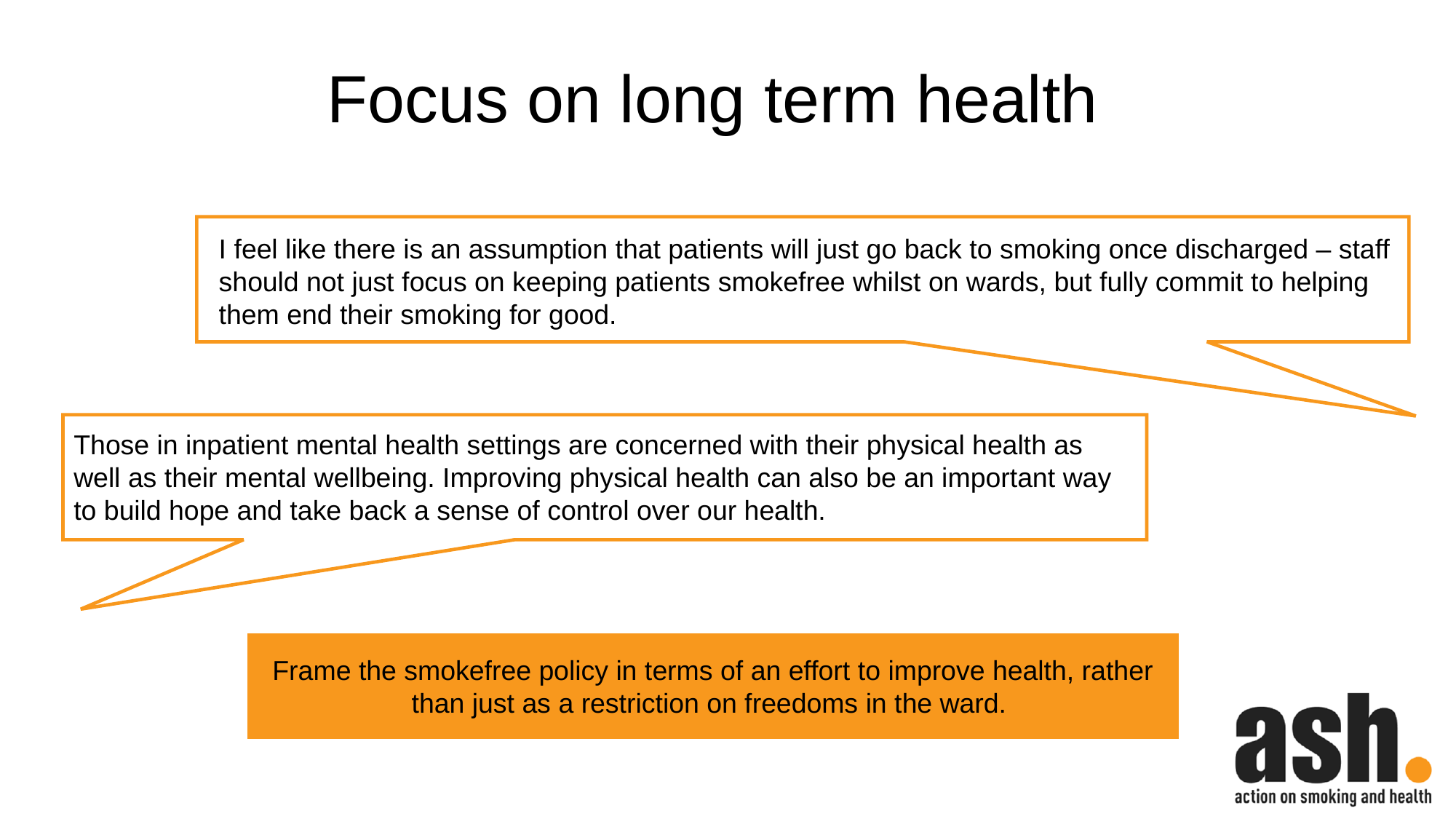

# Focus on long term health

I feel like there is an assumption that patients will just go back to smoking once discharged – staff should not just focus on keeping patients smokefree whilst on wards, but fully commit to helping them end their smoking for good.

Those in inpatient mental health settings are concerned with their physical health as well as their mental wellbeing. Improving physical health can also be an important way to build hope and take back a sense of control over our health.

Frame the smokefree policy in terms of an effort to improve health, rather than just as a restriction on freedoms in the ward.